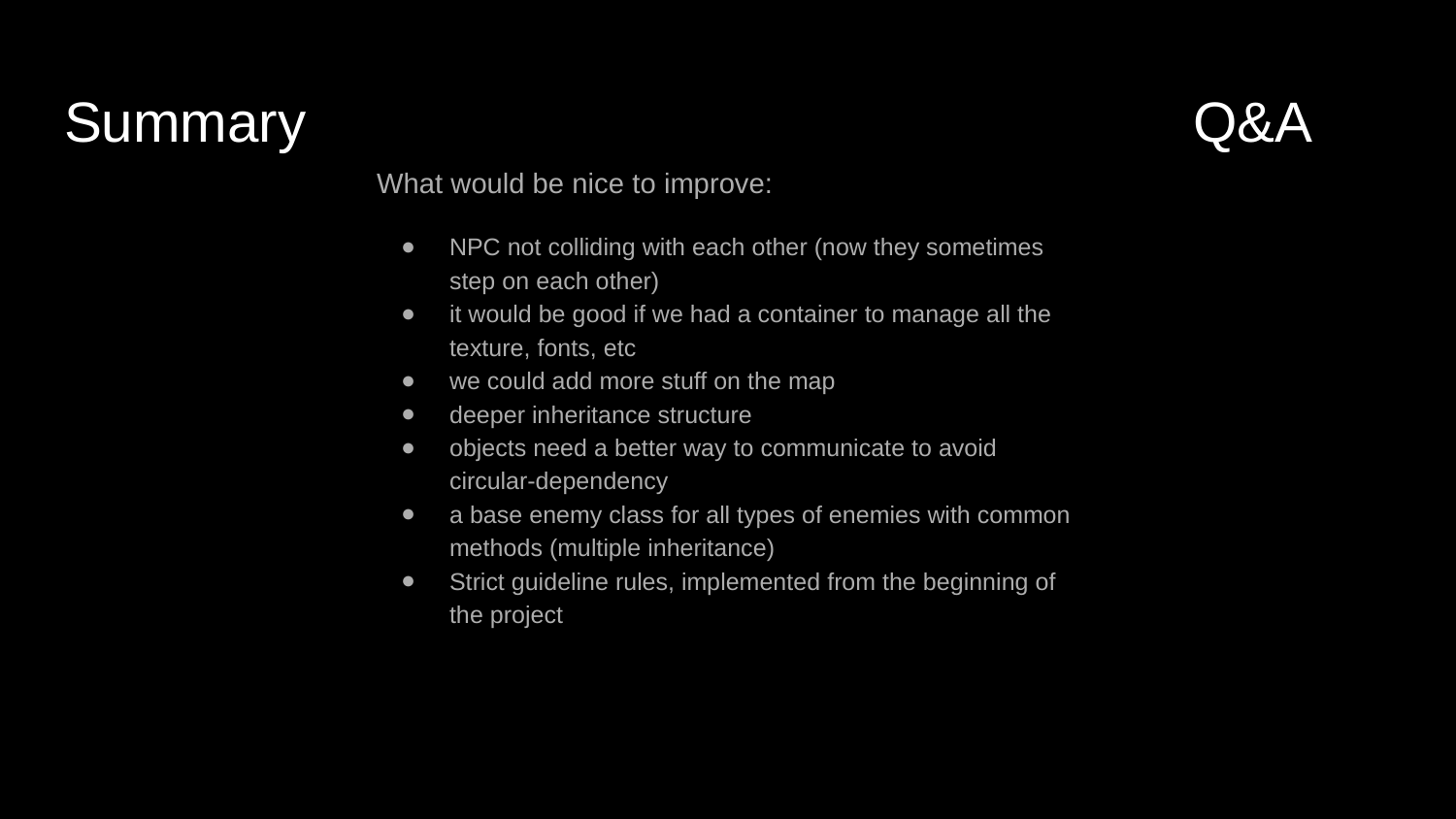

# Summary   						       Q&A
What would be nice to improve:
NPC not colliding with each other (now they sometimes step on each other)
it would be good if we had a container to manage all the texture, fonts, etc
we could add more stuff on the map
deeper inheritance structure
objects need a better way to communicate to avoid circular-dependency
a base enemy class for all types of enemies with common methods (multiple inheritance)
Strict guideline rules, implemented from the beginning of the project